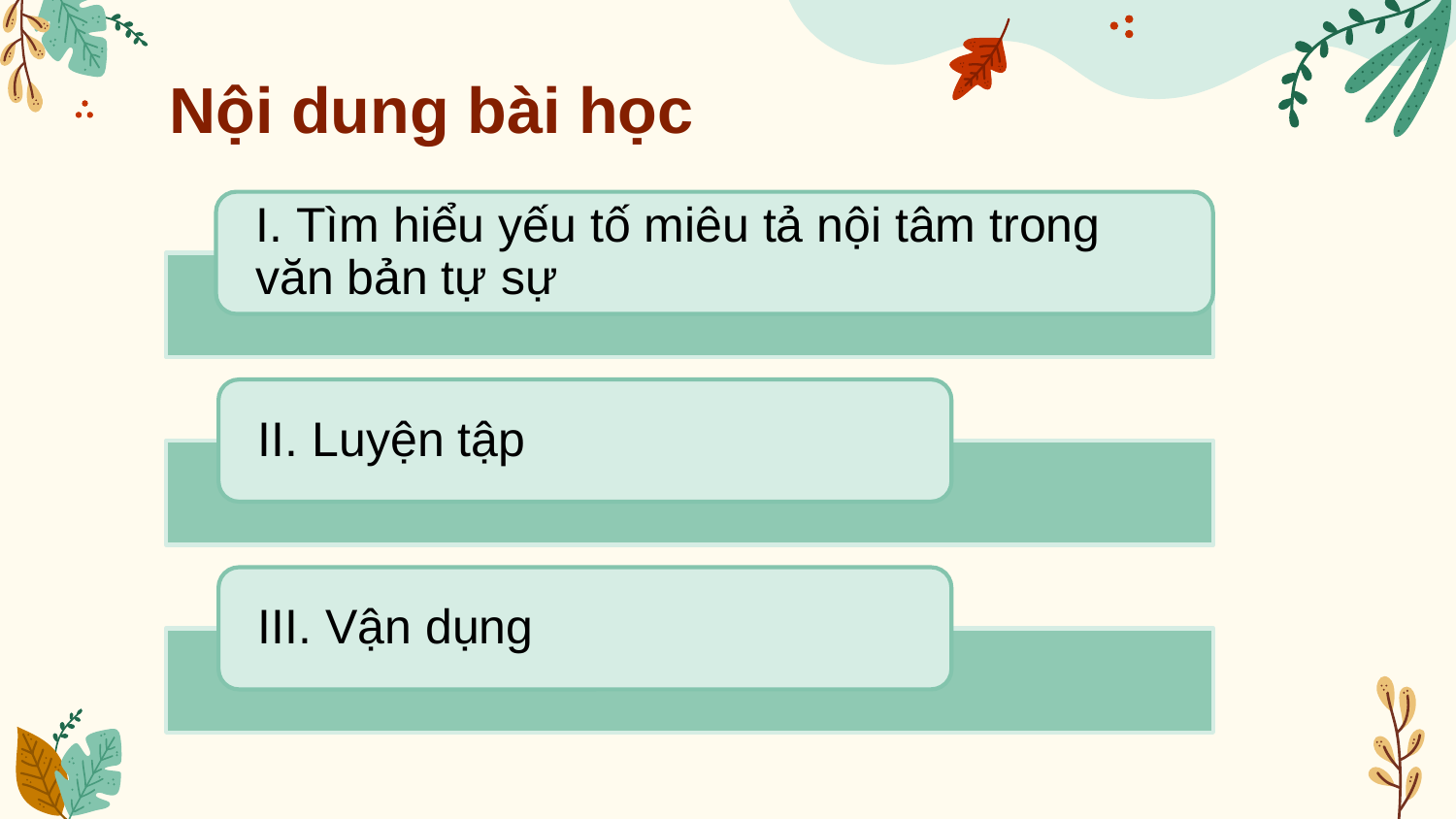

# Nội dung bài học

I. Tìm hiểu yếu tố miêu tả nội tâm trong văn bản tự sự

II. Luyện tập

III. Vận dụng